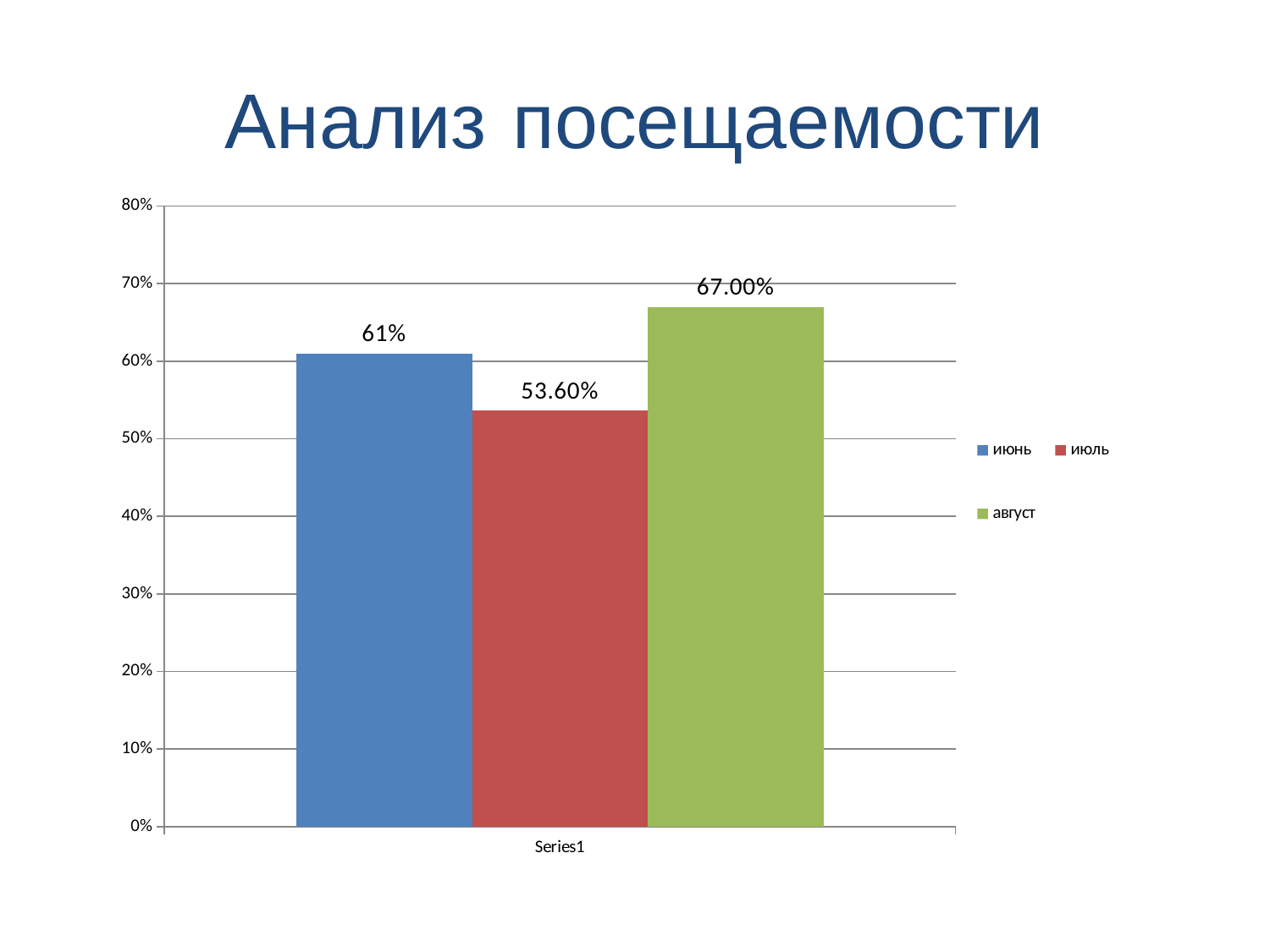

# Анализ посещаемости

### Chart

| Category | июнь | июль | август |
|---|---|---|---|
|  | 0.6100000000000001 | 0.536 | 0.6700000000000002 |